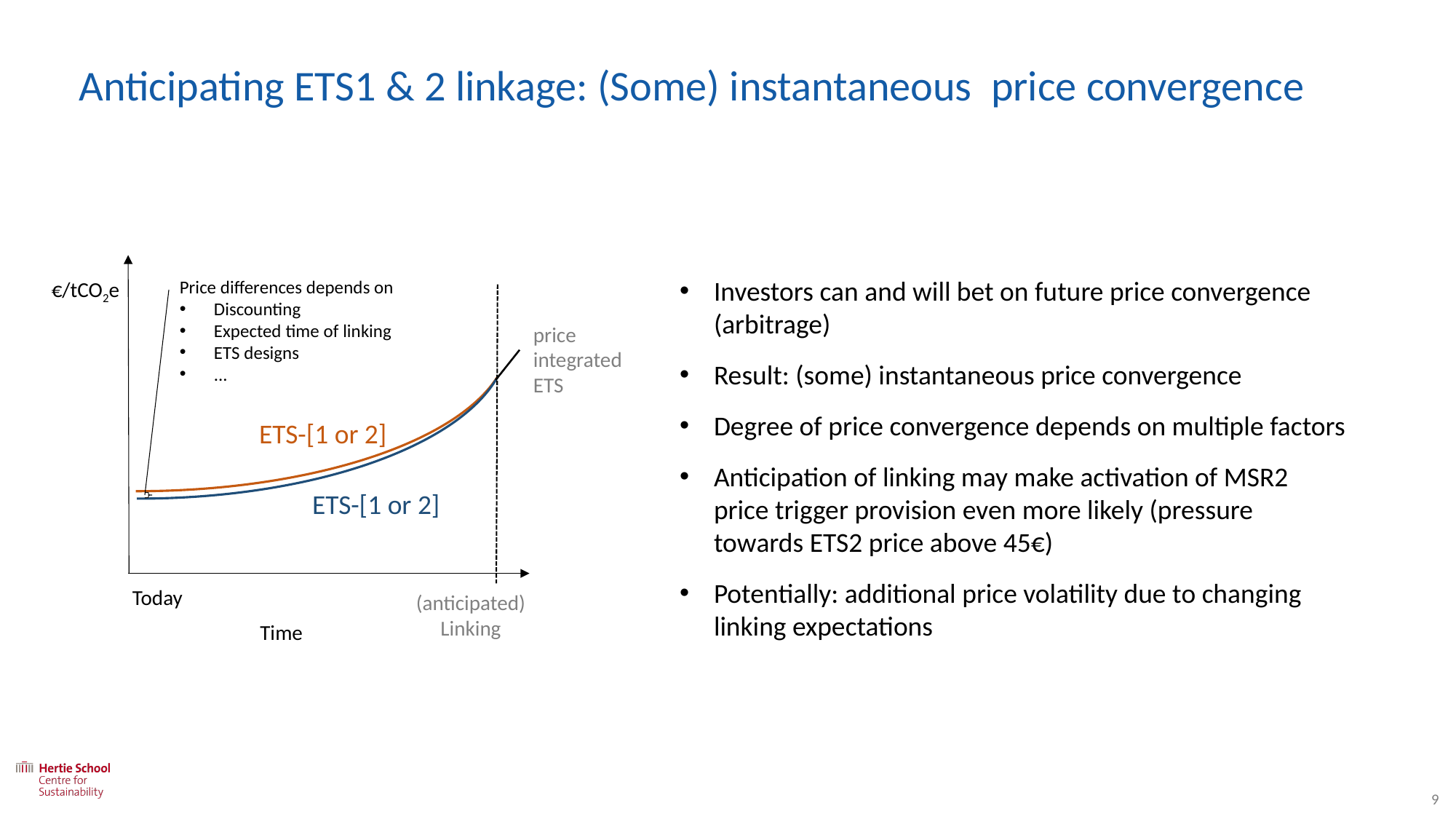

# Anticipating ETS1 & 2 linkage: (Some) instantaneous  price convergence

Investors can and will bet on future price convergence (arbitrage)
Result: (some) instantaneous price convergence
Degree of price convergence depends on multiple factors
Anticipation of linking may make activation of MSR2 price trigger provision even more likely (pressure towards ETS2 price above 45€)
Potentially: additional price volatility due to changing linking expectations
Price differences depends on
Discounting
Expected time of linking
ETS designs
...
€/tCO2e
price
integrated
ETS
ETS-[1 or 2]
ETS-[1 or 2]

Today
(anticipated)
Linking
Time